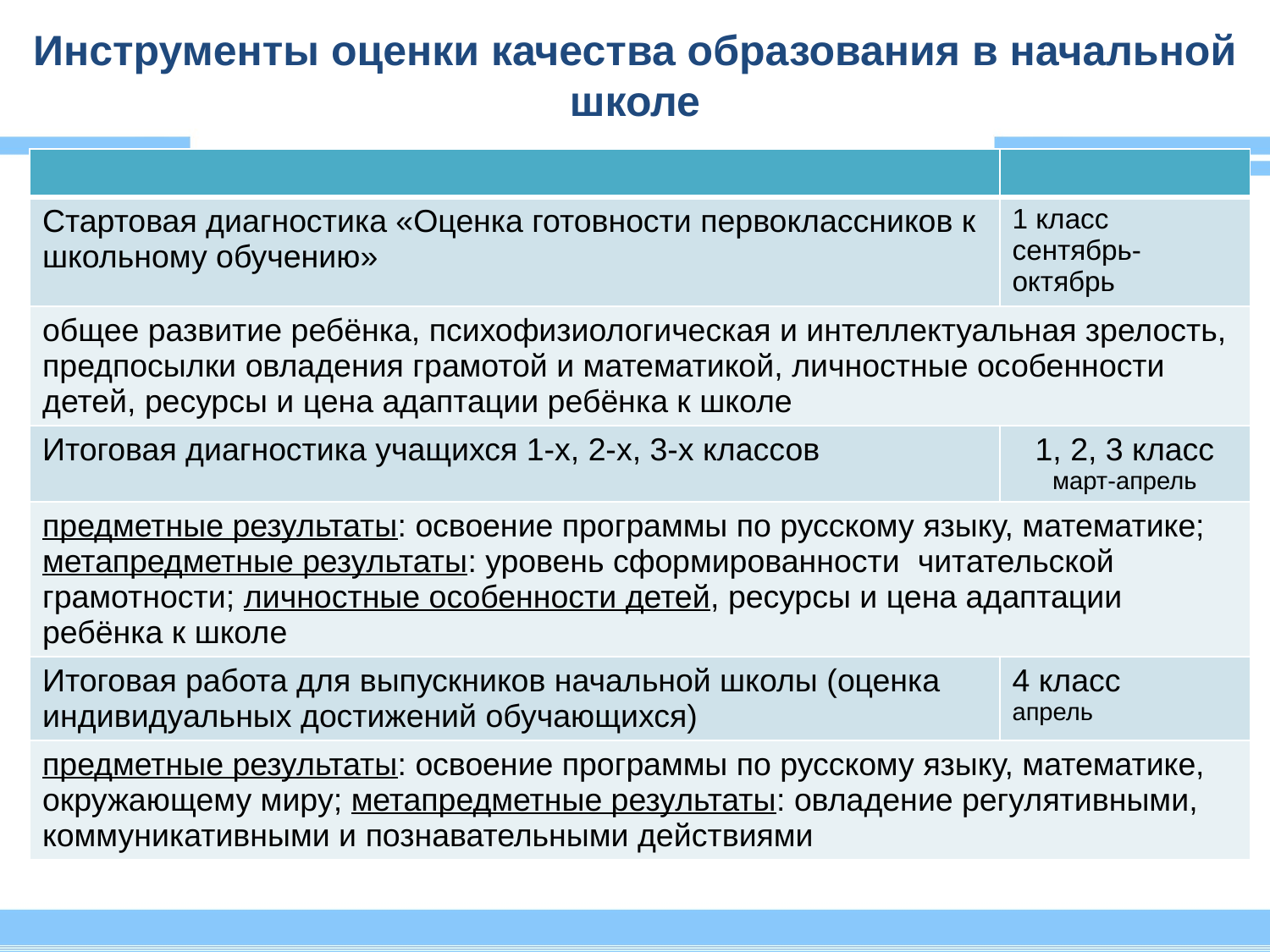

# Инструменты оценки качества образования в начальной школе
|  |  |
| --- | --- |
| Стартовая диагностика «Оценка готовности первоклассников к школьному обучению» | 1 класс сентябрь-октябрь |
| общее развитие ребёнка, психофизиологическая и интеллектуальная зрелость, предпосылки овладения грамотой и математикой, личностные особенности детей, ресурсы и цена адаптации ребёнка к школе |  |
| Итоговая диагностика учащихся 1-х, 2-х, 3-х классов | 1, 2, 3 класс март-апрель |
| предметные результаты: освоение программы по русскому языку, математике; метапредметные результаты: уровень сформированности читательской грамотности; личностные особенности детей, ресурсы и цена адаптации ребёнка к школе |  |
| Итоговая работа для выпускников начальной школы (оценка индивидуальных достижений обучающихся) | 4 класс апрель |
| предметные результаты: освоение программы по русскому языку, математике, окружающему миру; метапредметные результаты: овладение регулятивными, коммуникативными и познавательными действиями |  |